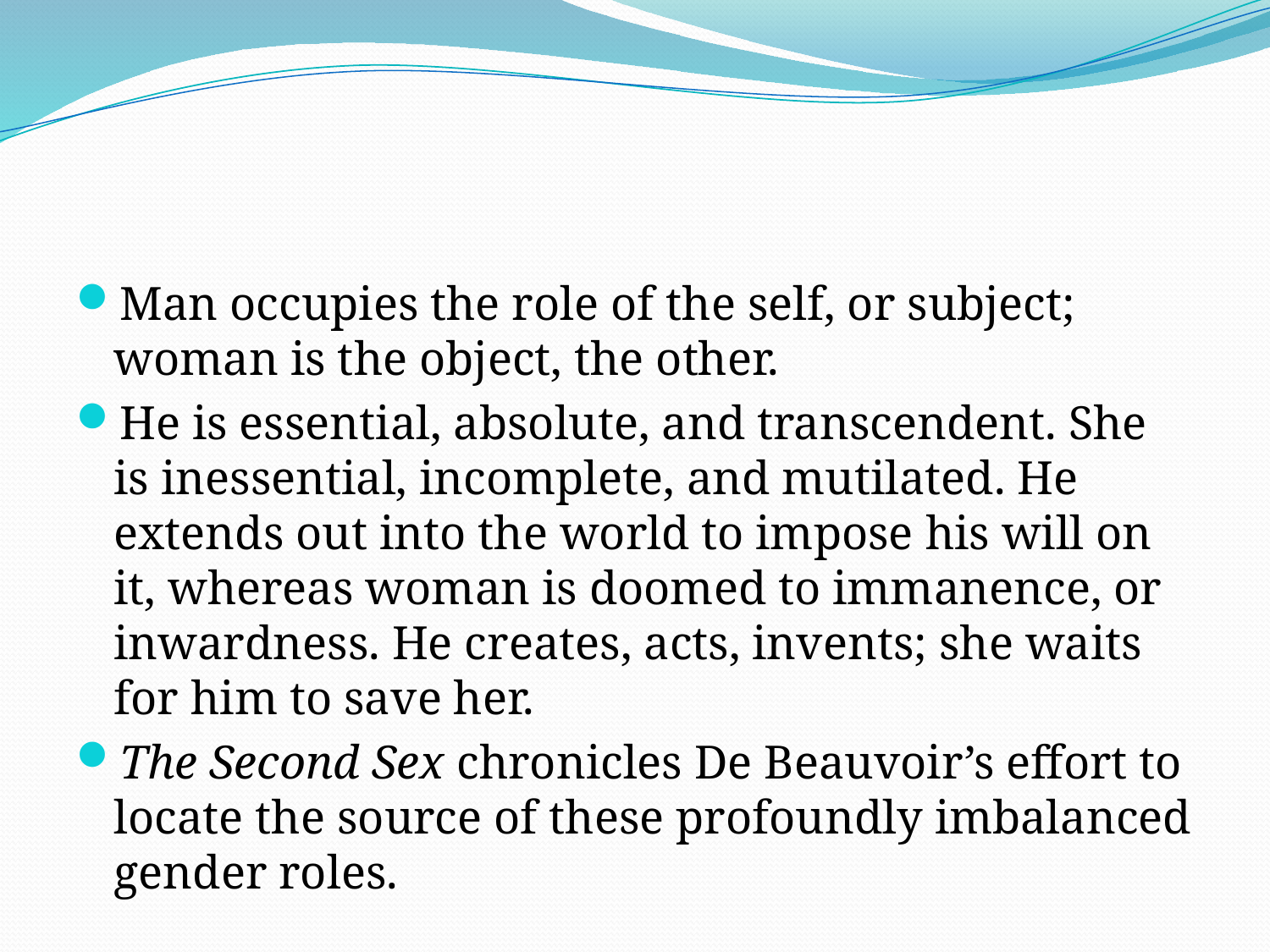

#
Man occupies the role of the self, or subject; woman is the object, the other.
He is essential, absolute, and transcendent. She is inessential, incomplete, and mutilated. He extends out into the world to impose his will on it, whereas woman is doomed to immanence, or inwardness. He creates, acts, invents; she waits for him to save her.
The Second Sex chronicles De Beauvoir’s effort to locate the source of these profoundly imbalanced gender roles.